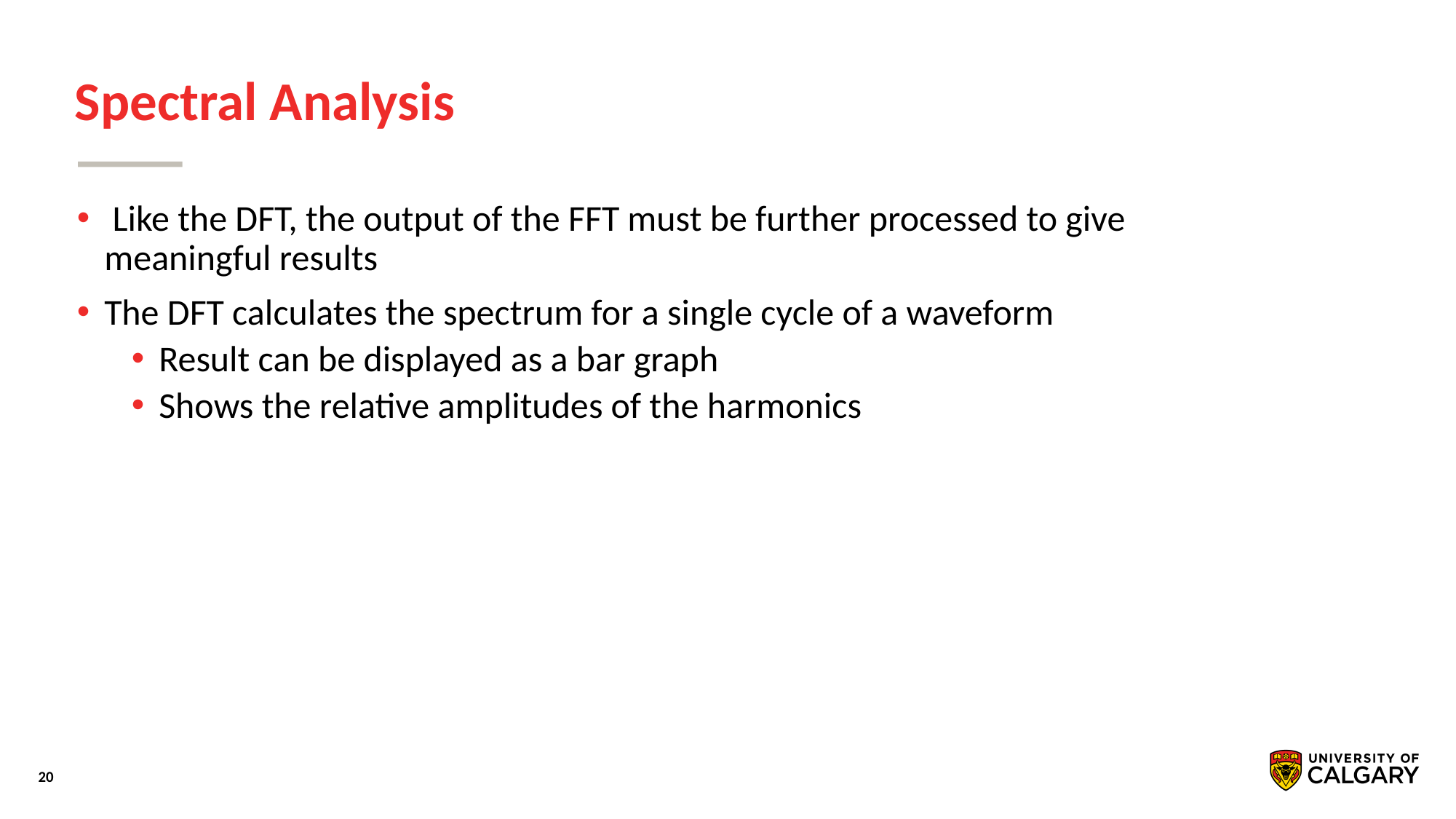

# Spectral Analysis
 Like the DFT, the output of the FFT must be further processed to give meaningful results
The DFT calculates the spectrum for a single cycle of a waveform
Result can be displayed as a bar graph
Shows the relative amplitudes of the harmonics